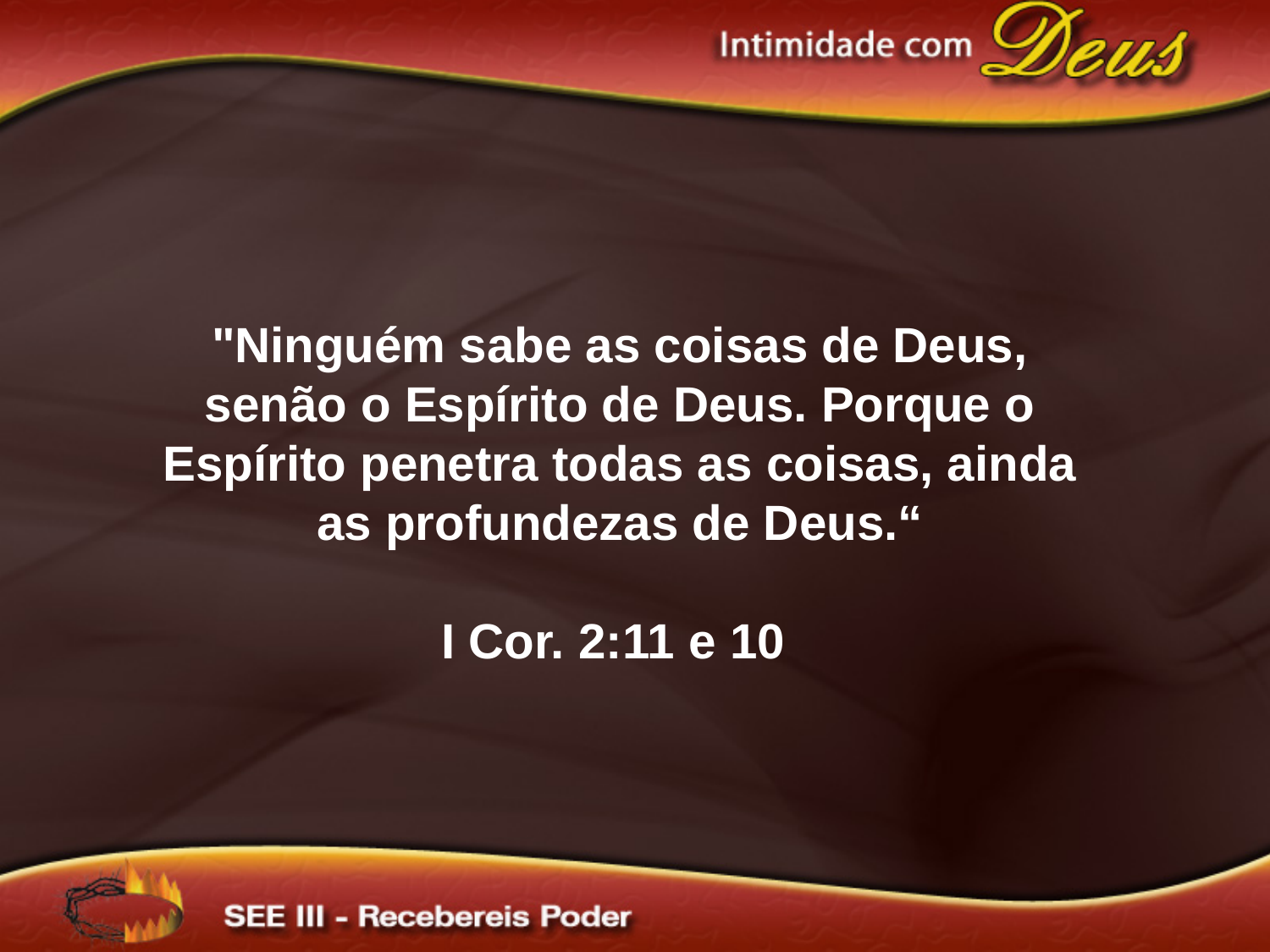

"Ninguém sabe as coisas de Deus, senão o Espírito de Deus. Porque o Espírito penetra todas as coisas, ainda as profundezas de Deus.“

I Cor. 2:11 e 10